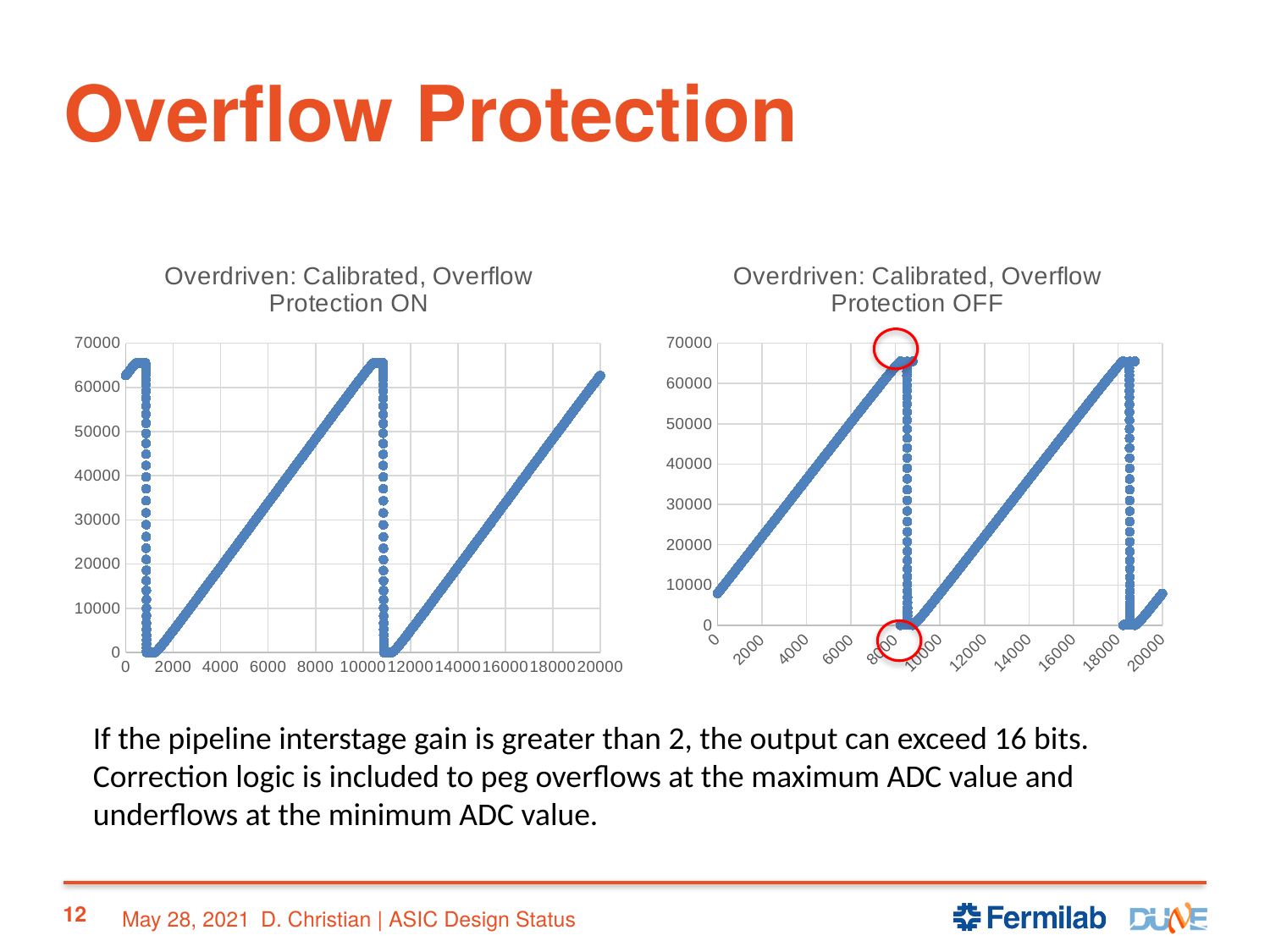

# Overflow Protection

### Chart: Overdriven: Calibrated, Overflow Protection OFF

| Category |  |
|---|---|

### Chart: Overdriven: Calibrated, Overflow Protection ON

| Category |  |
|---|---|

If the pipeline interstage gain is greater than 2, the output can exceed 16 bits.  Correction logic is included to peg overflows at the maximum ADC value and underflows at the minimum ADC value.
12
May 28, 2021
D. Christian | ASIC Design Status